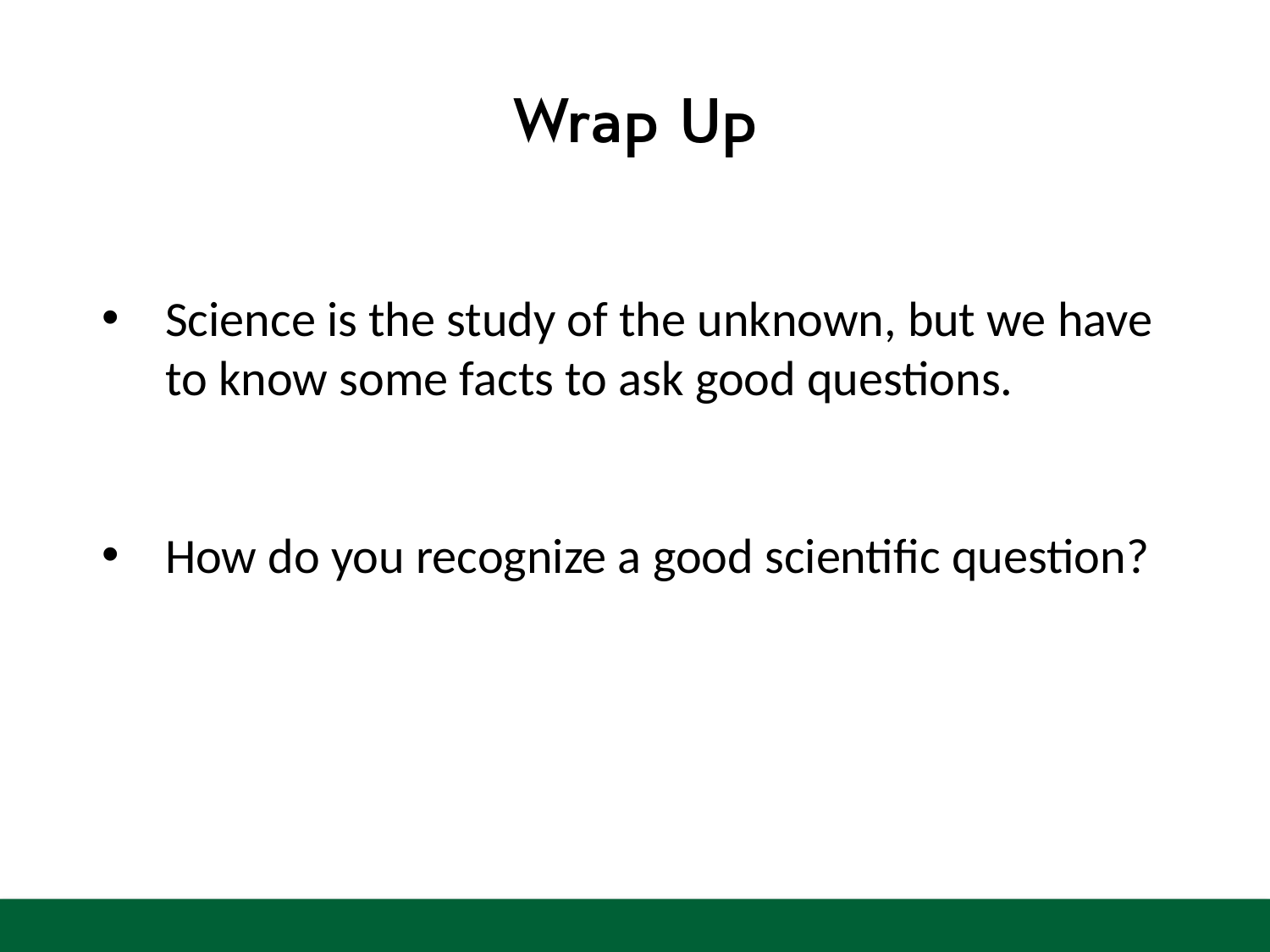

# Wrap Up

Science is the study of the unknown, but we have to know some facts to ask good questions.

How do you recognize a good scientific question?